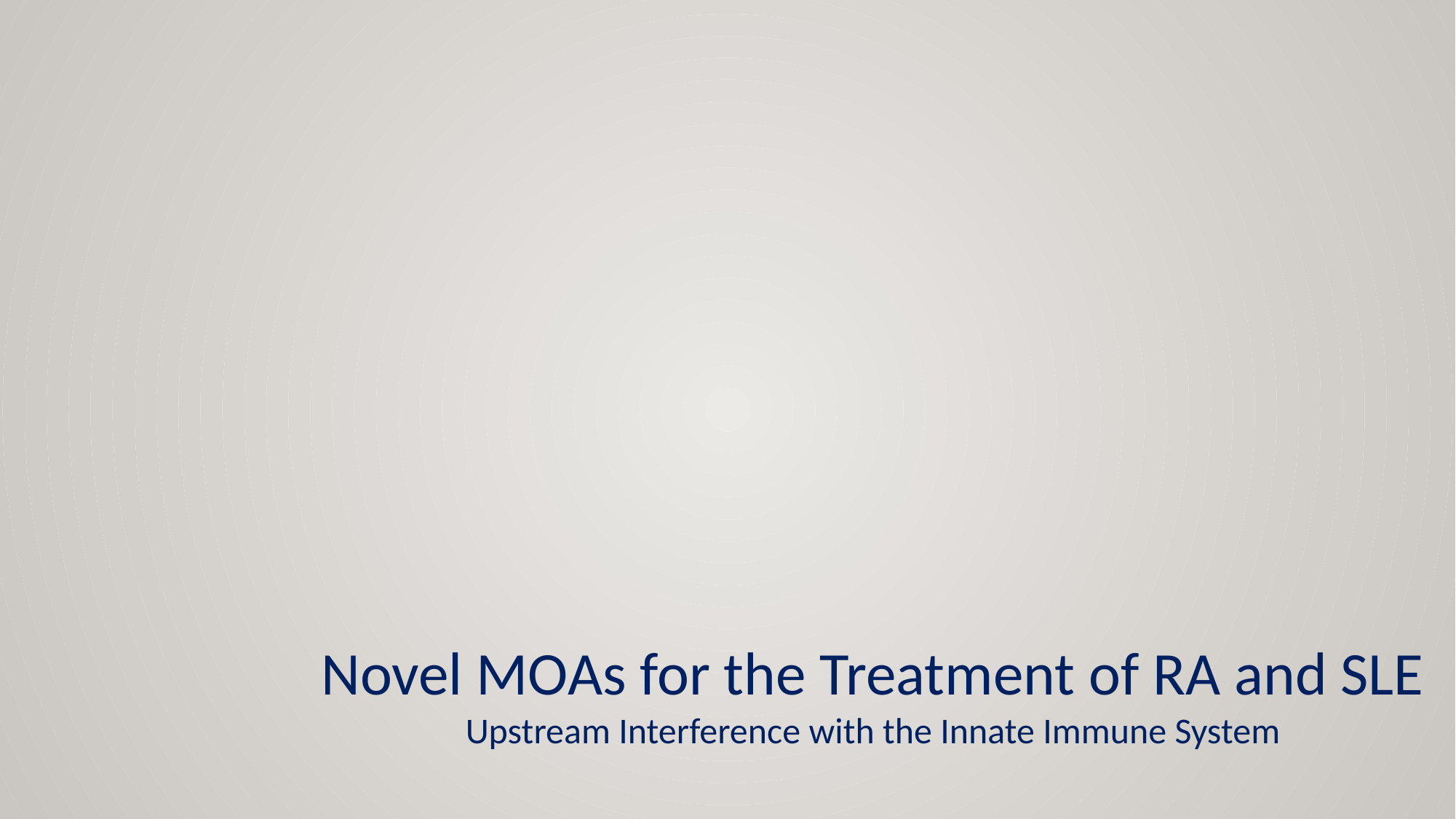

Novel MOAs for the Treatment of RA and SLE
Upstream Interference with the Innate Immune System